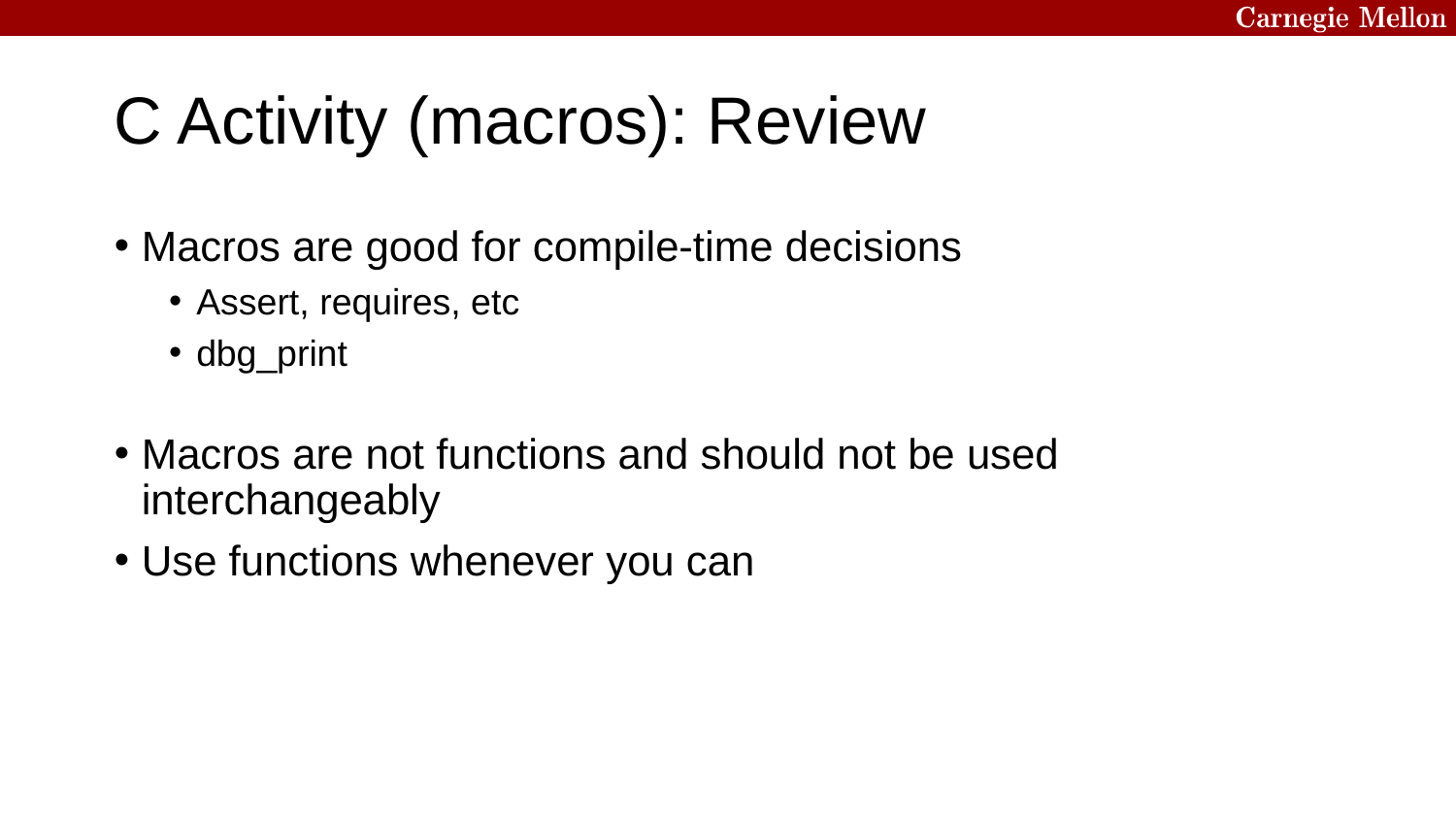

C Activity (macros): Review
Macros are good for compile-time decisions
Assert, requires, etc
dbg_print

Macros are not functions and should not be used interchangeably
Use functions whenever you can